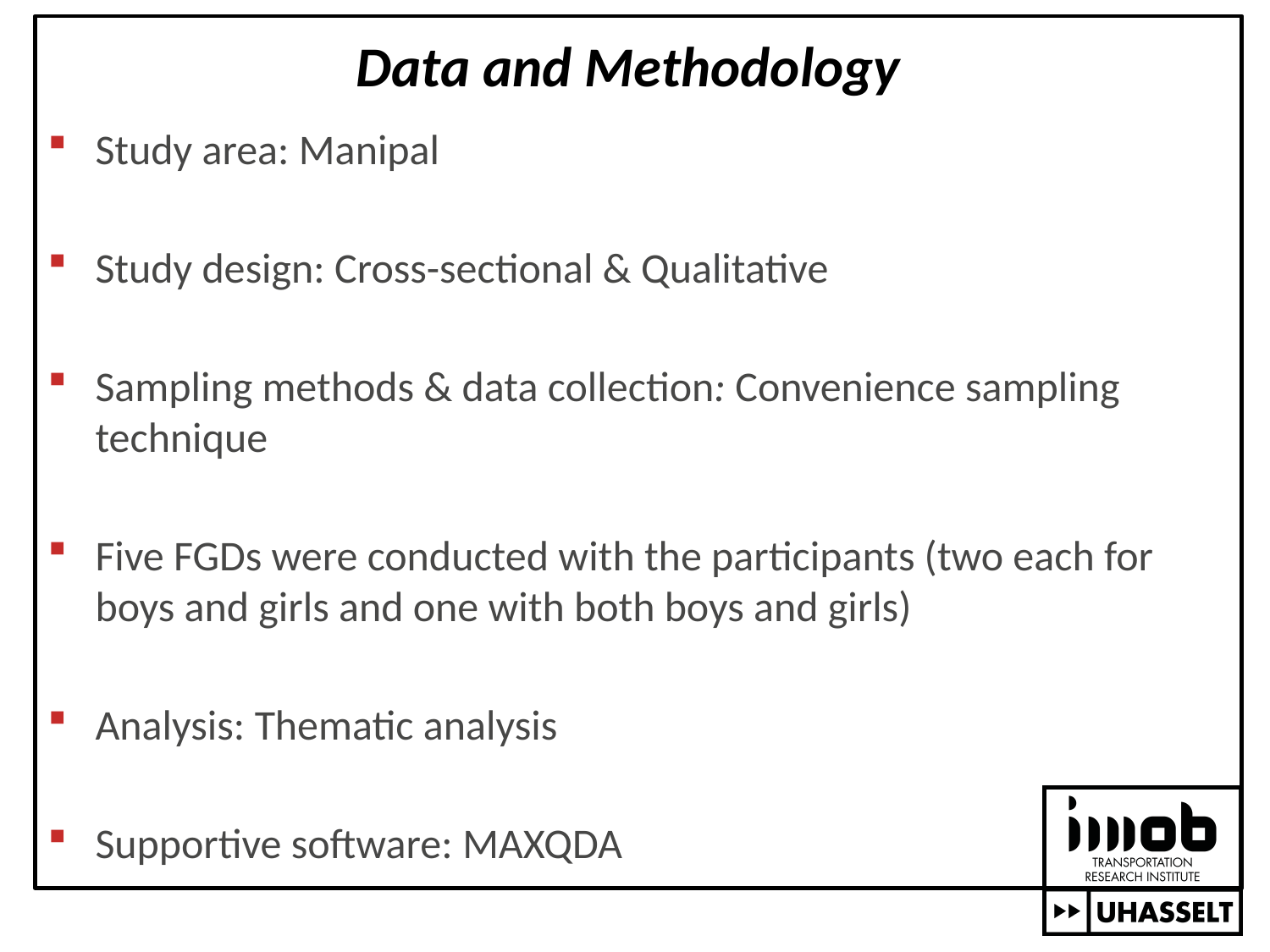

# Data and Methodology
Study area: Manipal

Study design: Cross-sectional & Qualitative

Sampling methods & data collection: Convenience sampling technique

Five FGDs were conducted with the participants (two each for boys and girls and one with both boys and girls)

Analysis: Thematic analysis

Supportive software: MAXQDA